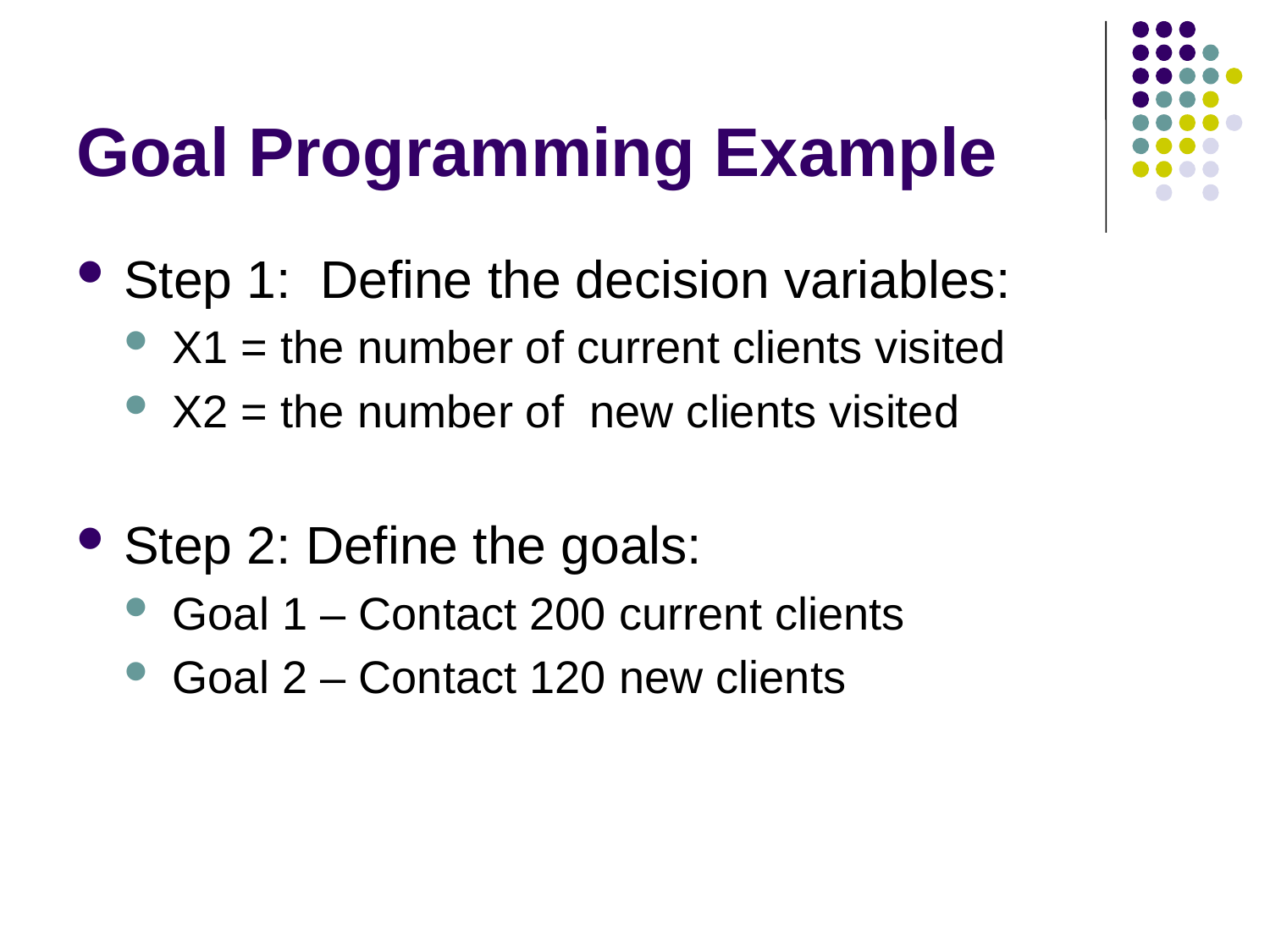

# Goal Programming Example
Step 1:  Define the decision variables:
X1 = the number of current clients visited
X2 = the number of  new clients visited

Step 2: Define the goals:
Goal 1 – Contact 200 current clients
Goal 2 – Contact 120 new clients